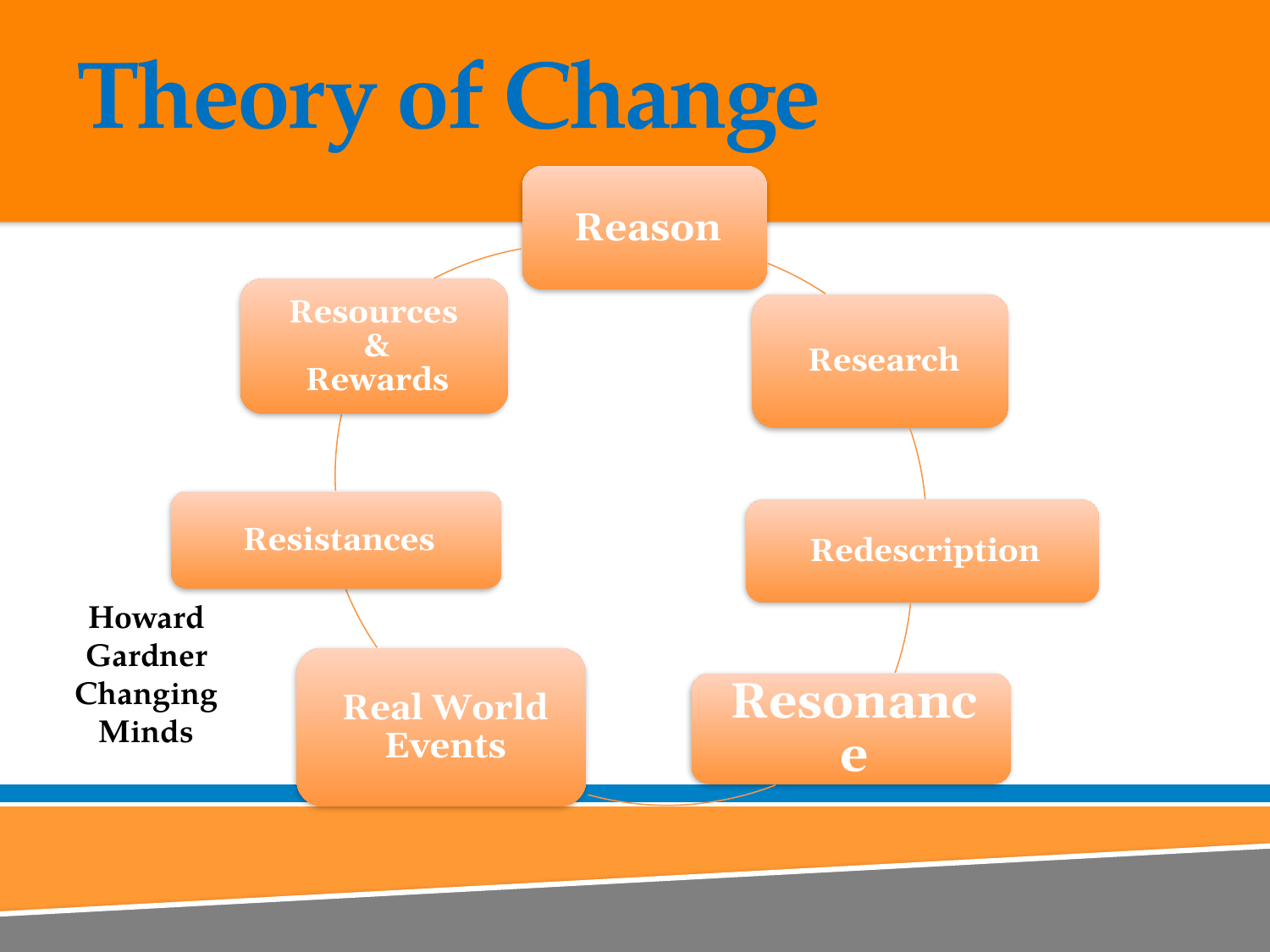

# Theory of Change
Reason
Research
Redescription
Resonance
Real World
Events
Resistances
Resources
&
Rewards
Howard Gardner
Changing Minds